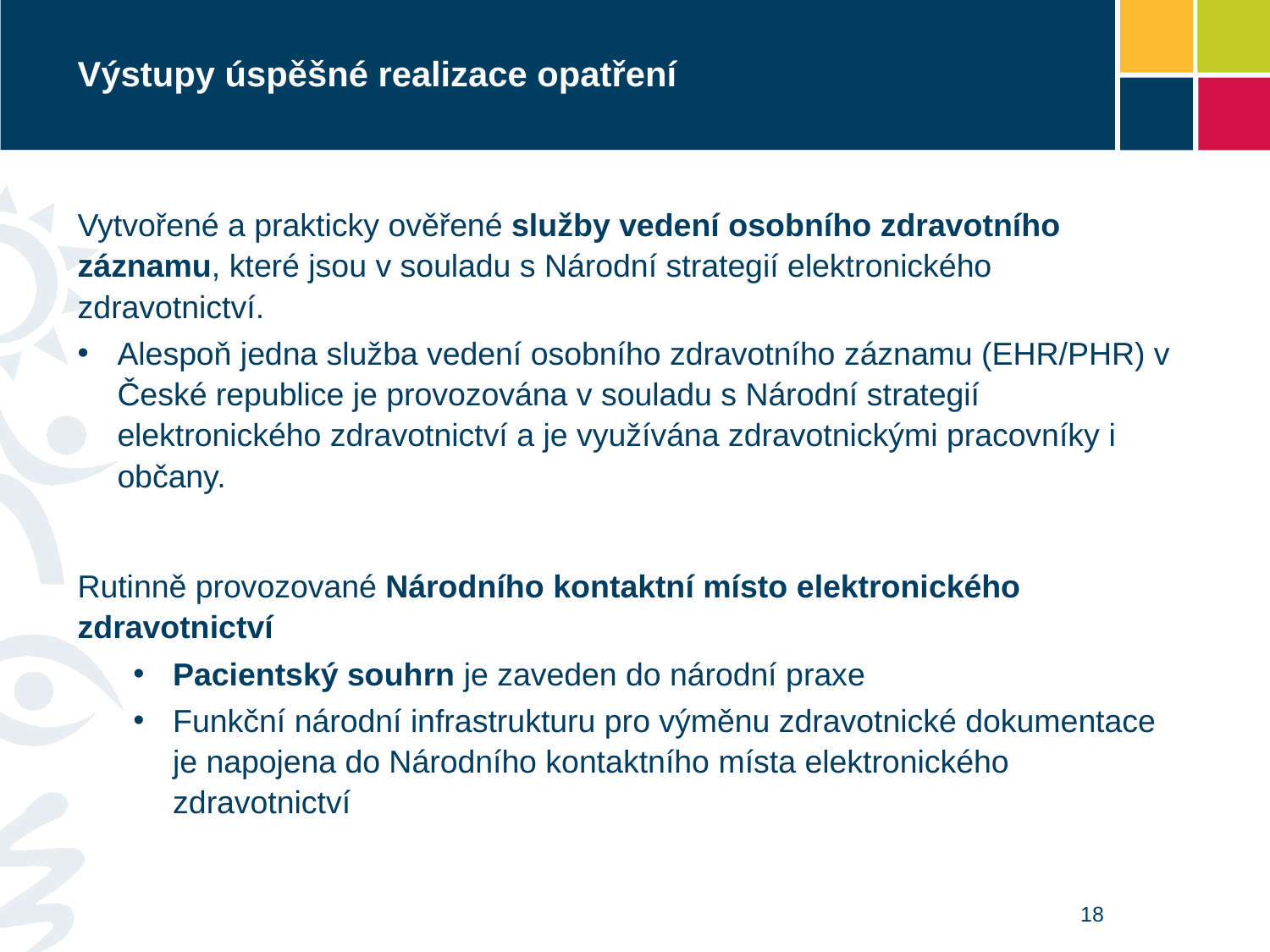

# Výstupy úspěšné realizace opatření
Vytvořené a prakticky ověřené služby vedení osobního zdravotního záznamu, které jsou v souladu s Národní strategií elektronického zdravotnictví.
Alespoň jedna služba vedení osobního zdravotního záznamu (EHR/PHR) v České republice je provozována v souladu s Národní strategií elektronického zdravotnictví a je využívána zdravotnickými pracovníky i občany.

Rutinně provozované Národního kontaktní místo elektronického zdravotnictví
Pacientský souhrn je zaveden do národní praxe
Funkční národní infrastrukturu pro výměnu zdravotnické dokumentace je napojena do Národního kontaktního místa elektronického zdravotnictví
18